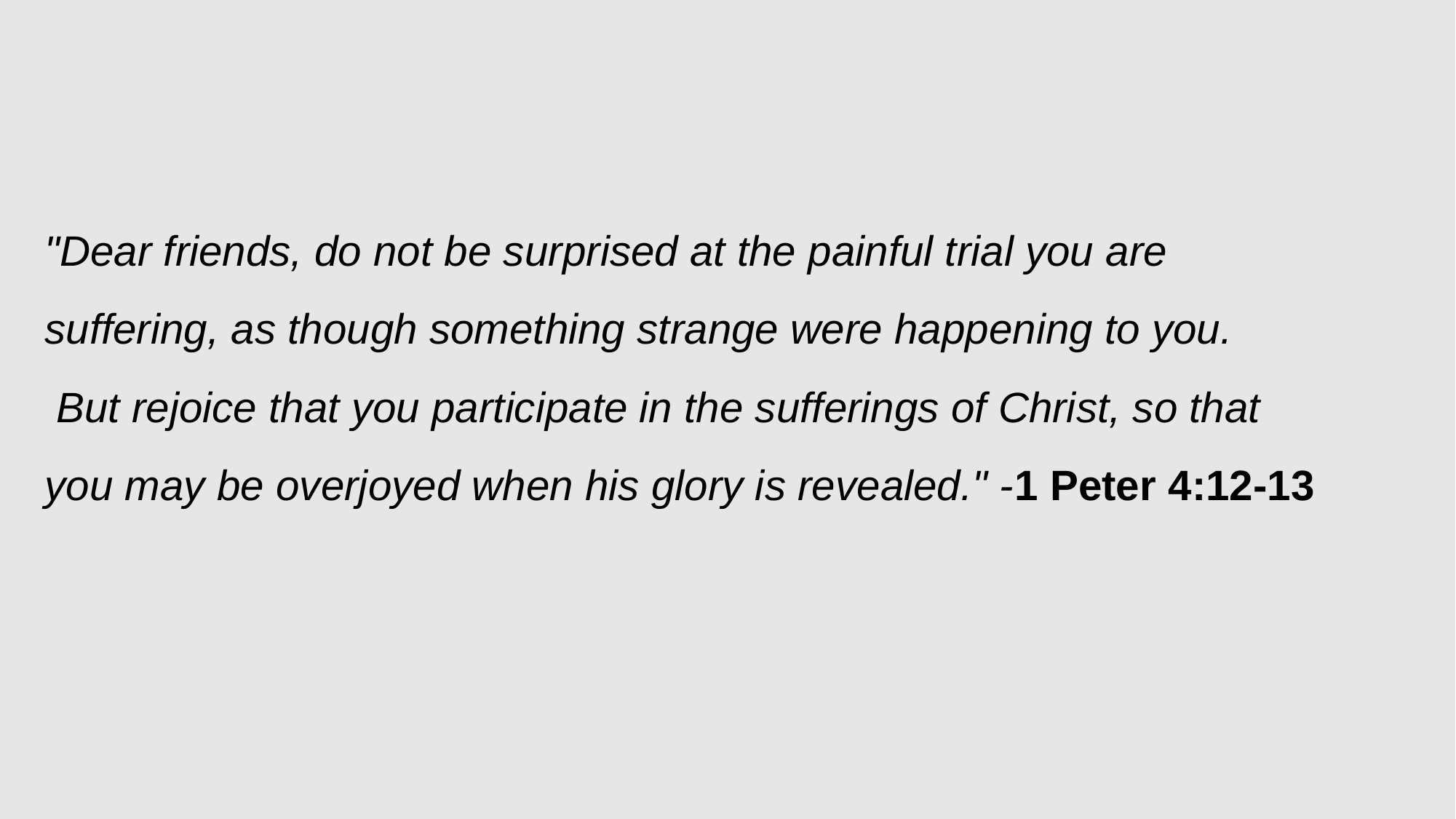

#
"Dear friends, do not be surprised at the painful trial you are
suffering, as though something strange were happening to you.
 But rejoice that you participate in the sufferings of Christ, so that
you may be overjoyed when his glory is revealed." -1 Peter 4:12-13